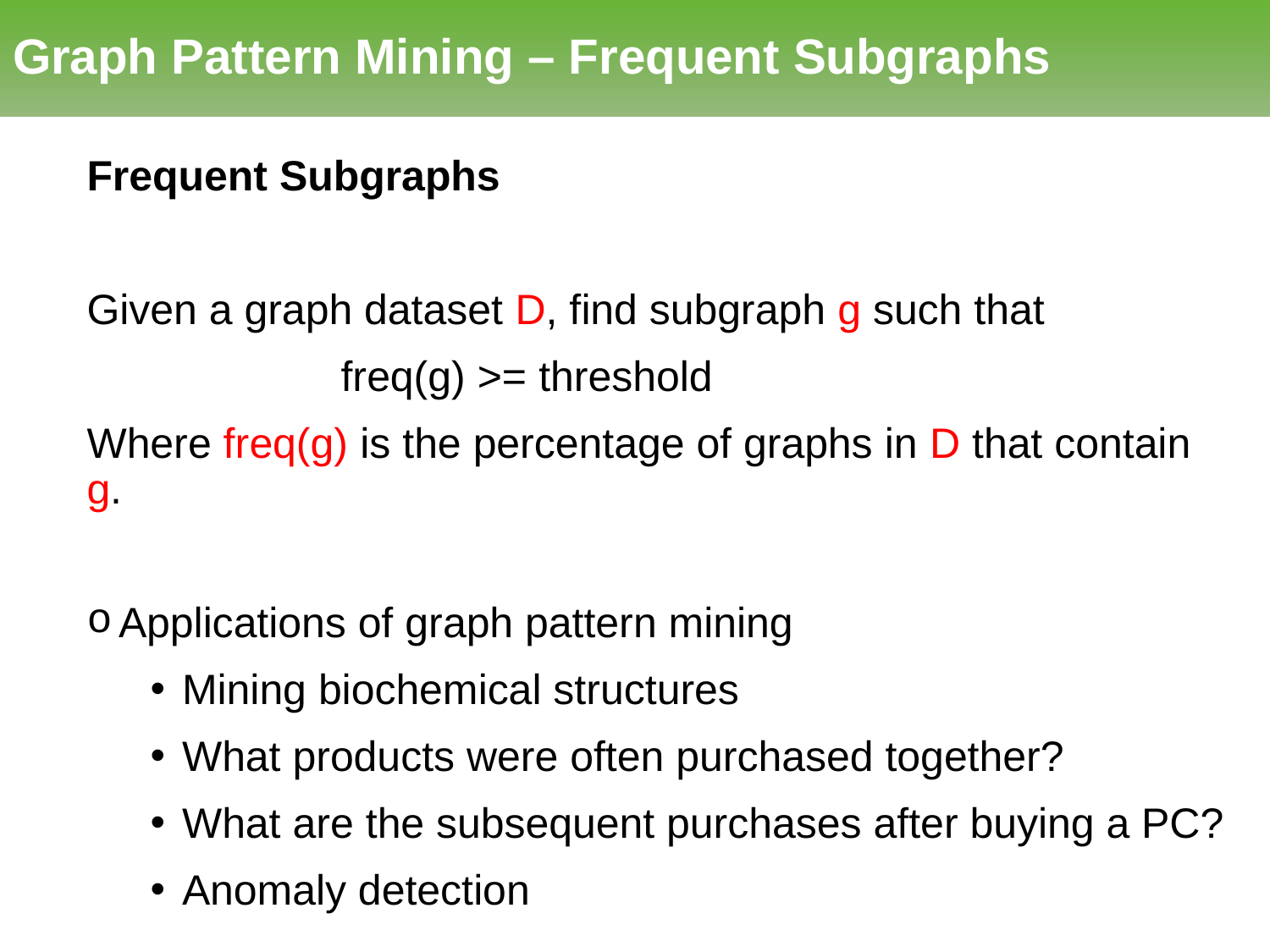

# Graph Pattern Mining – Frequent Subgraphs
Frequent Subgraphs

Given a graph dataset D, find subgraph g such that
		freq(g) >= threshold
Where freq(g) is the percentage of graphs in D that contain g.

Applications of graph pattern mining
Mining biochemical structures
What products were often purchased together?
What are the subsequent purchases after buying a PC?
Anomaly detection